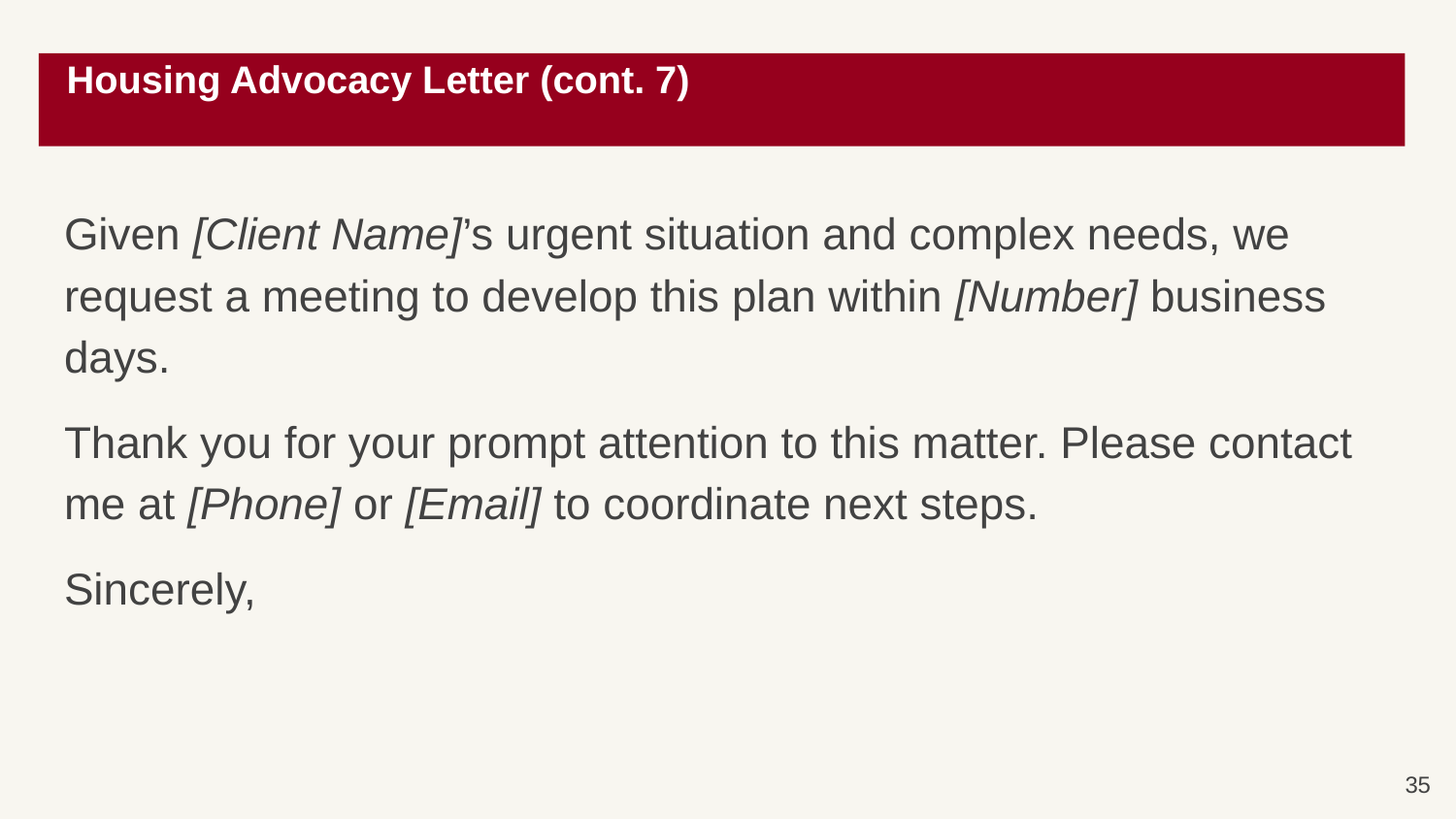

# Housing Advocacy Letter (cont. 7)

Given [Client Name]’s urgent situation and complex needs, we request a meeting to develop this plan within [Number] business days.
Thank you for your prompt attention to this matter. Please contact me at [Phone] or [Email] to coordinate next steps.
Sincerely,
35